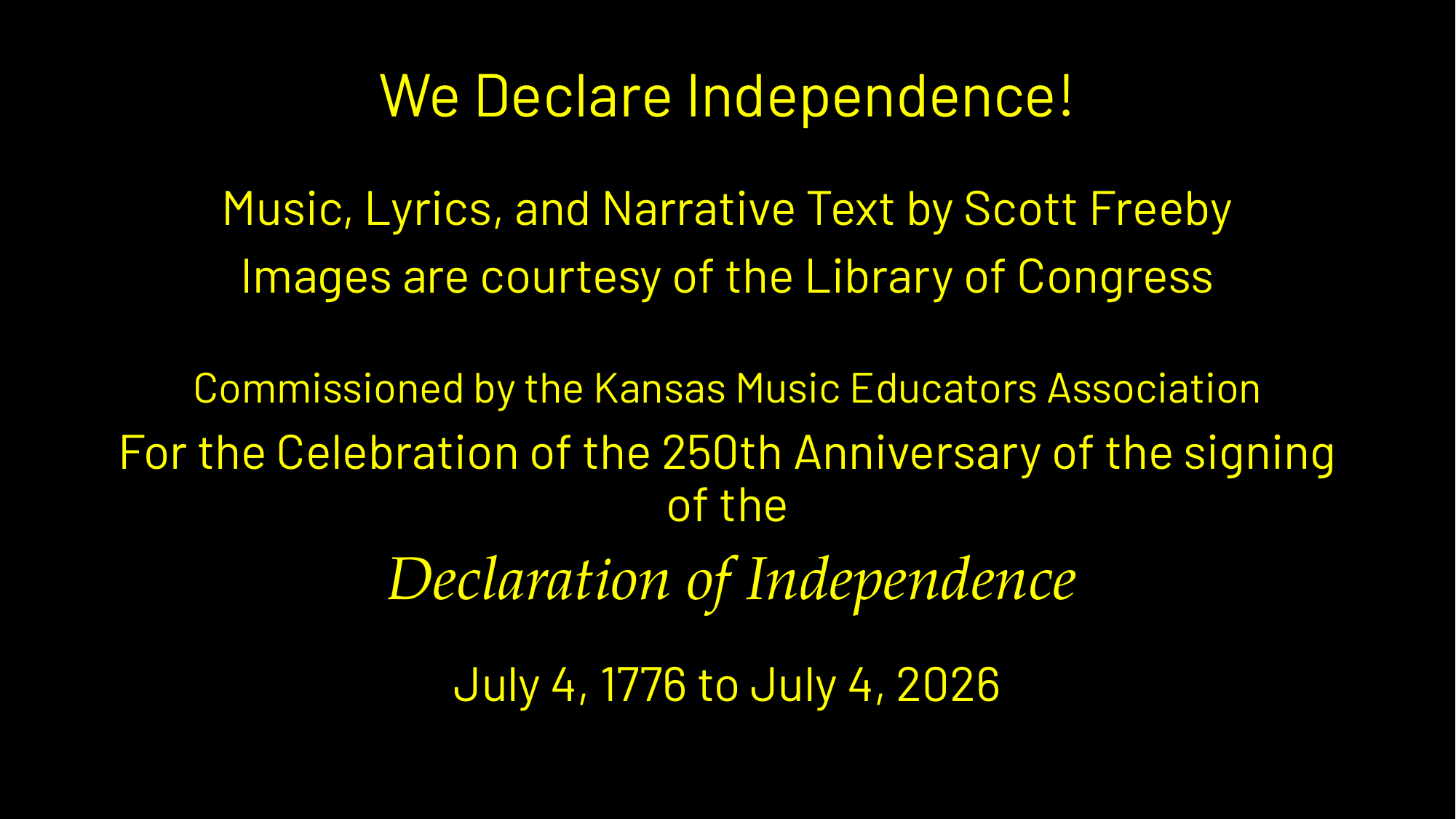

We Declare Independence!

Music, Lyrics, and Narrative Text by Scott Freeby
Images are courtesy of the Library of Congress

Commissioned by the Kansas Music Educators Association
For the Celebration of the 250th Anniversary of the signing of the
 Declaration of Independence

July 4, 1776 to July 4, 2026